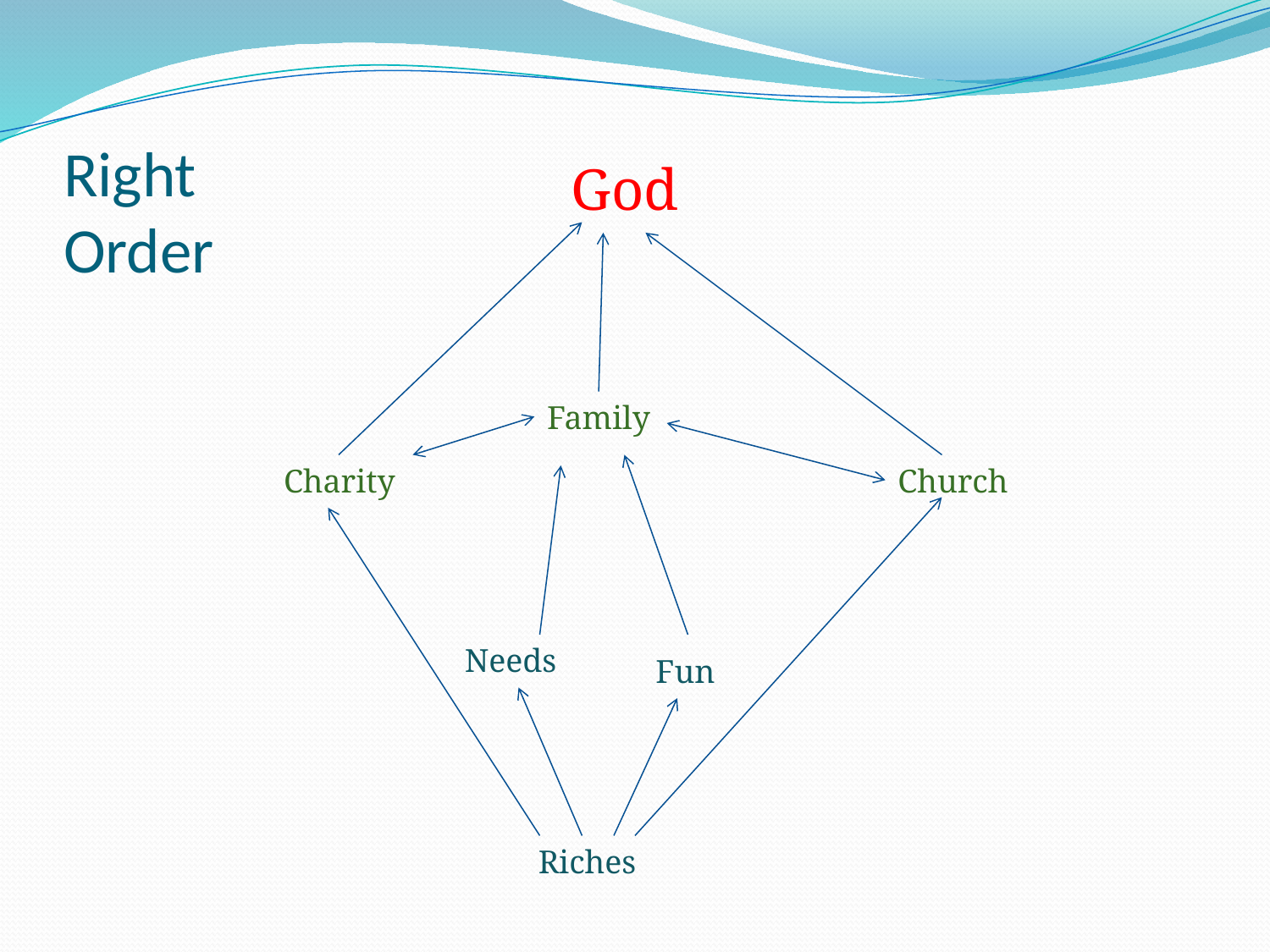

# Right Order
God
Family
Charity
Church
Needs
Fun
Riches